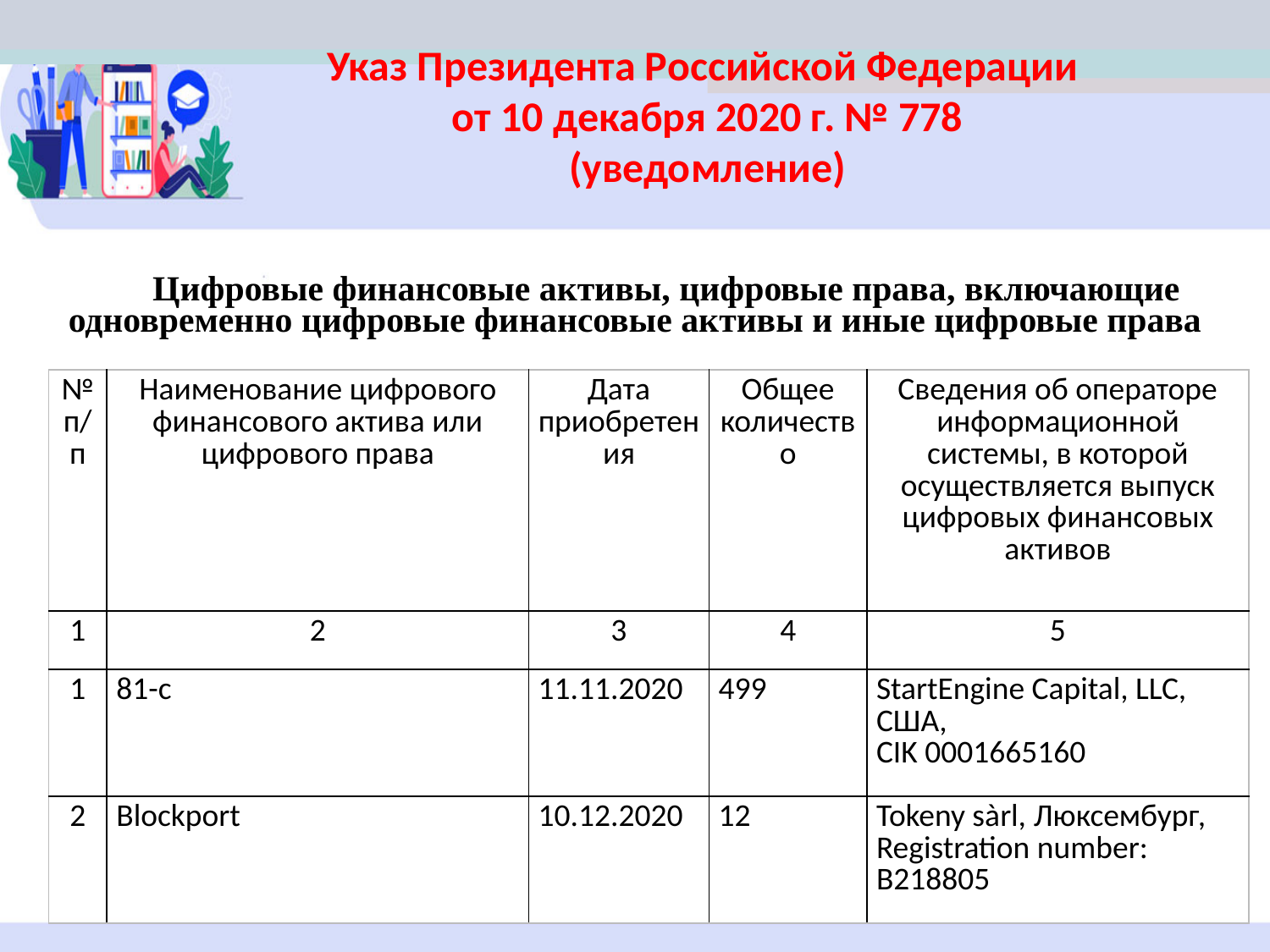

Указ Президента Российской Федерации
от 10 декабря 2020 г. № 778
(уведомление)
Цифровые финансовые активы, цифровые права, включающие одновременно цифровые финансовые активы и иные цифровые права
| № п/п | Наименование цифрового финансового актива или цифрового права | Дата приобретения | Общее количество | Сведения об операторе информационной системы, в которой осуществляется выпуск цифровых финансовых активов |
| --- | --- | --- | --- | --- |
| 1 | 2 | 3 | 4 | 5 |
| 1 | 81-с | 11.11.2020 | 499 | StartEngine Capital, LLC, США, CIK 0001665160 |
| 2 | Blockport | 10.12.2020 | 12 | Tokeny sàrl, Люксембург, Registration number: B218805 |